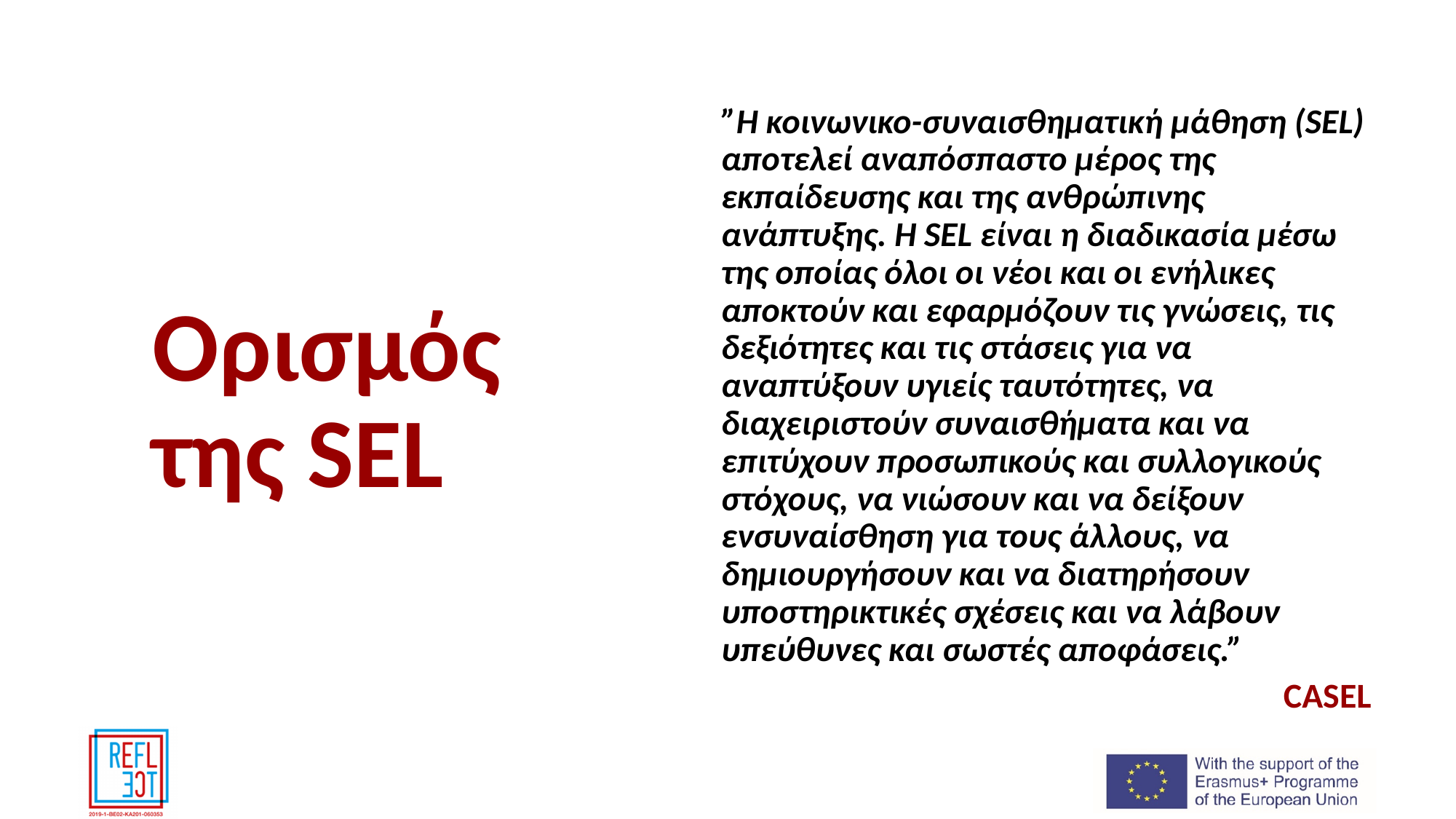

# Ορισμός της SEL
”Η κοινωνικο-συναισθηματική μάθηση (SEL) αποτελεί αναπόσπαστο μέρος της εκπαίδευσης και της ανθρώπινης ανάπτυξης. Η SEL είναι η διαδικασία μέσω της οποίας όλοι οι νέοι και οι ενήλικες αποκτούν και εφαρμόζουν τις γνώσεις, τις δεξιότητες και τις στάσεις για να αναπτύξουν υγιείς ταυτότητες, να διαχειριστούν συναισθήματα και να επιτύχουν προσωπικούς και συλλογικούς στόχους, να νιώσουν και να δείξουν ενσυναίσθηση για τους άλλους, να δημιουργήσουν και να διατηρήσουν υποστηρικτικές σχέσεις και να λάβουν υπεύθυνες και σωστές αποφάσεις.”
CASEL